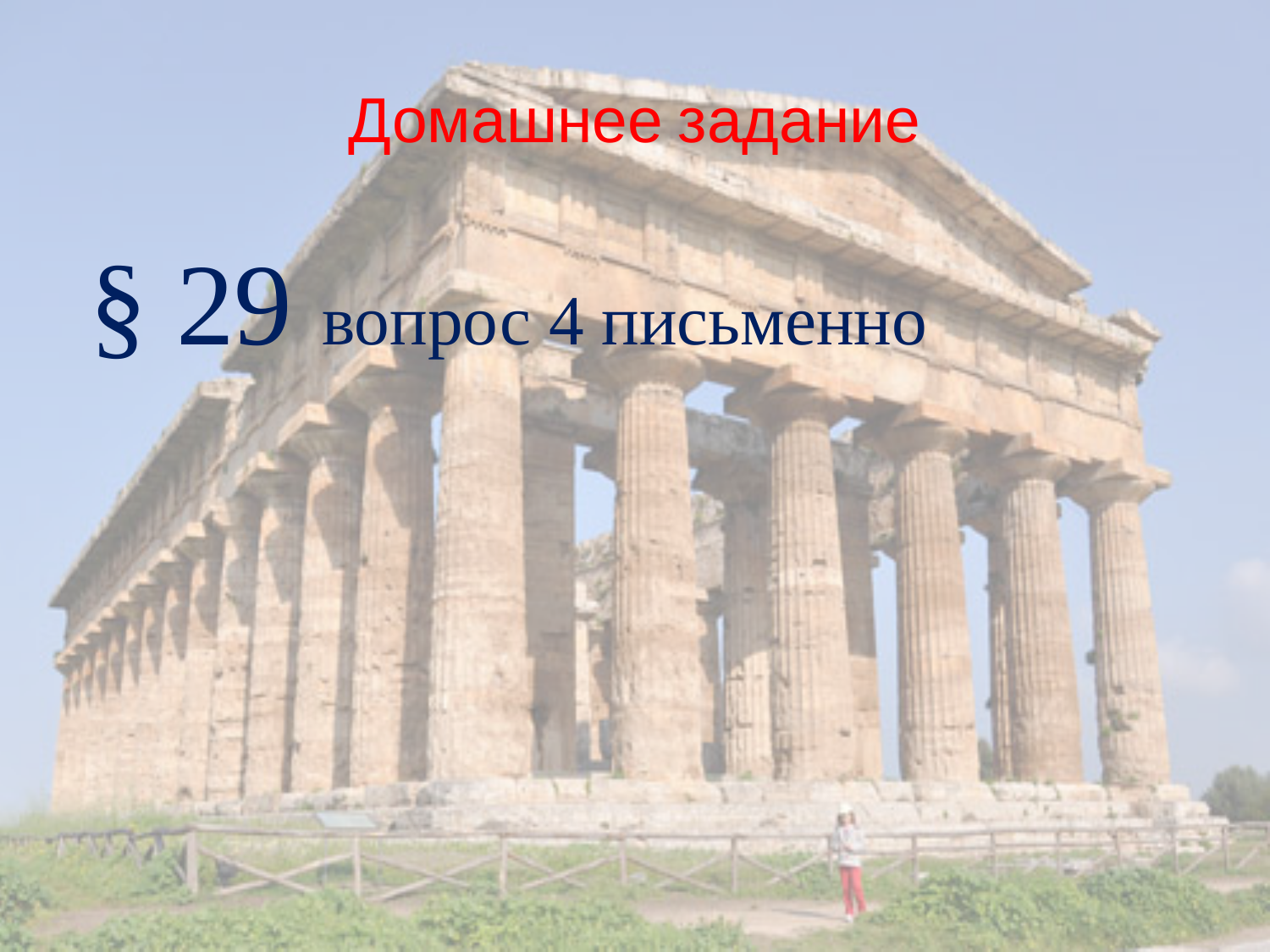

# Домашнее задание
 § 29 вопрос 4 письменно